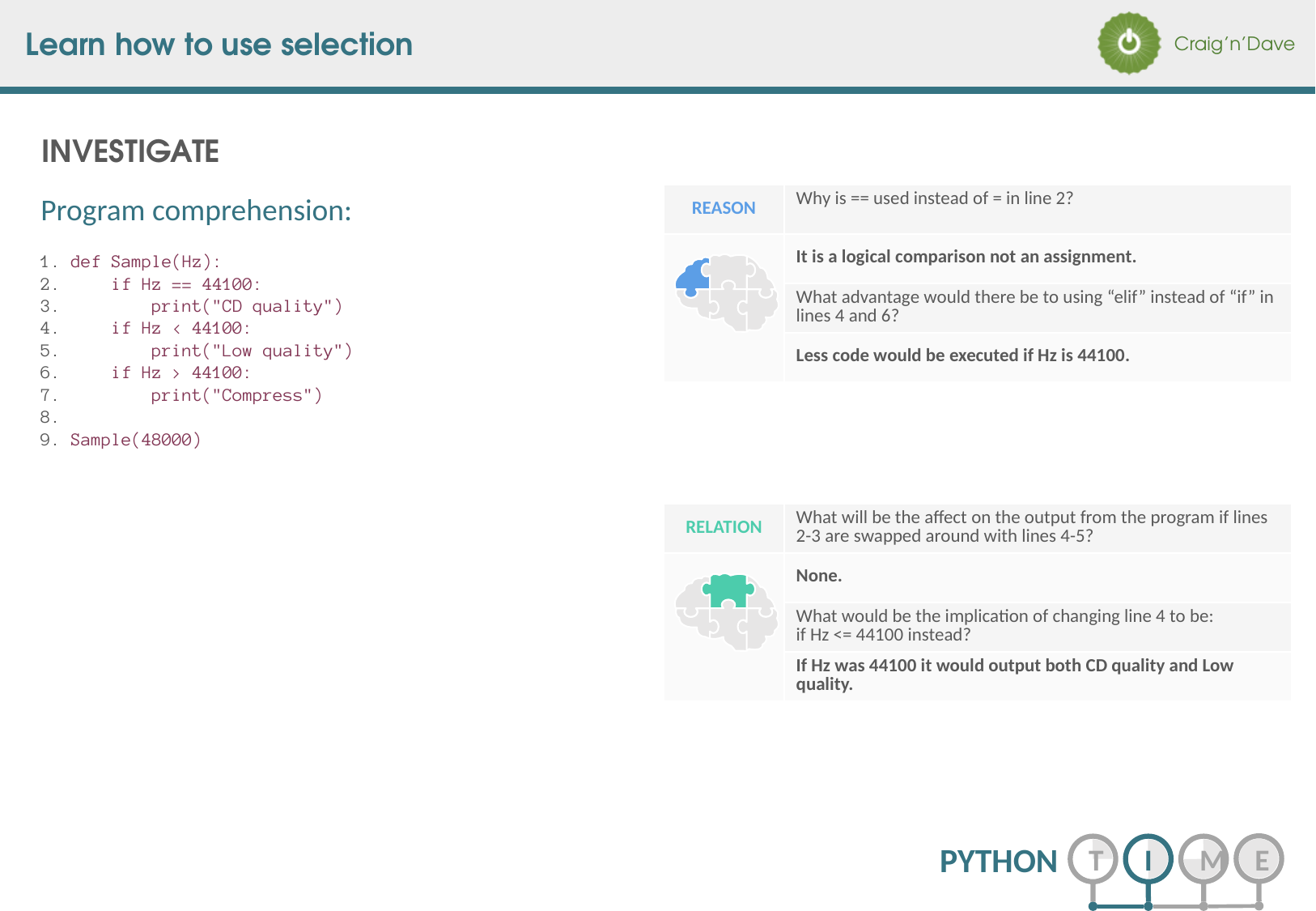

Program comprehension:

def Sample(Hz):
    if Hz == 44100:
        print("CD quality")
    if Hz < 44100:
        print("Low quality")
    if Hz > 44100:
        print("Compress")

Sample(48000)
| REASON | Why is == used instead of = in line 2? |
| --- | --- |
|  | It is a logical comparison not an assignment. |
|  | What advantage would there be to using “elif” instead of “if” in lines 4 and 6? |
|  | Less code would be executed if Hz is 44100. |

| RELATION | What will be the affect on the output from the program if lines 2-3 are swapped around with lines 4-5? |
| --- | --- |
|  | None. |
|  | What would be the implication of changing line 4 to be: if Hz <= 44100 instead? |
|  | If Hz was 44100 it would output both CD quality and Low quality. |